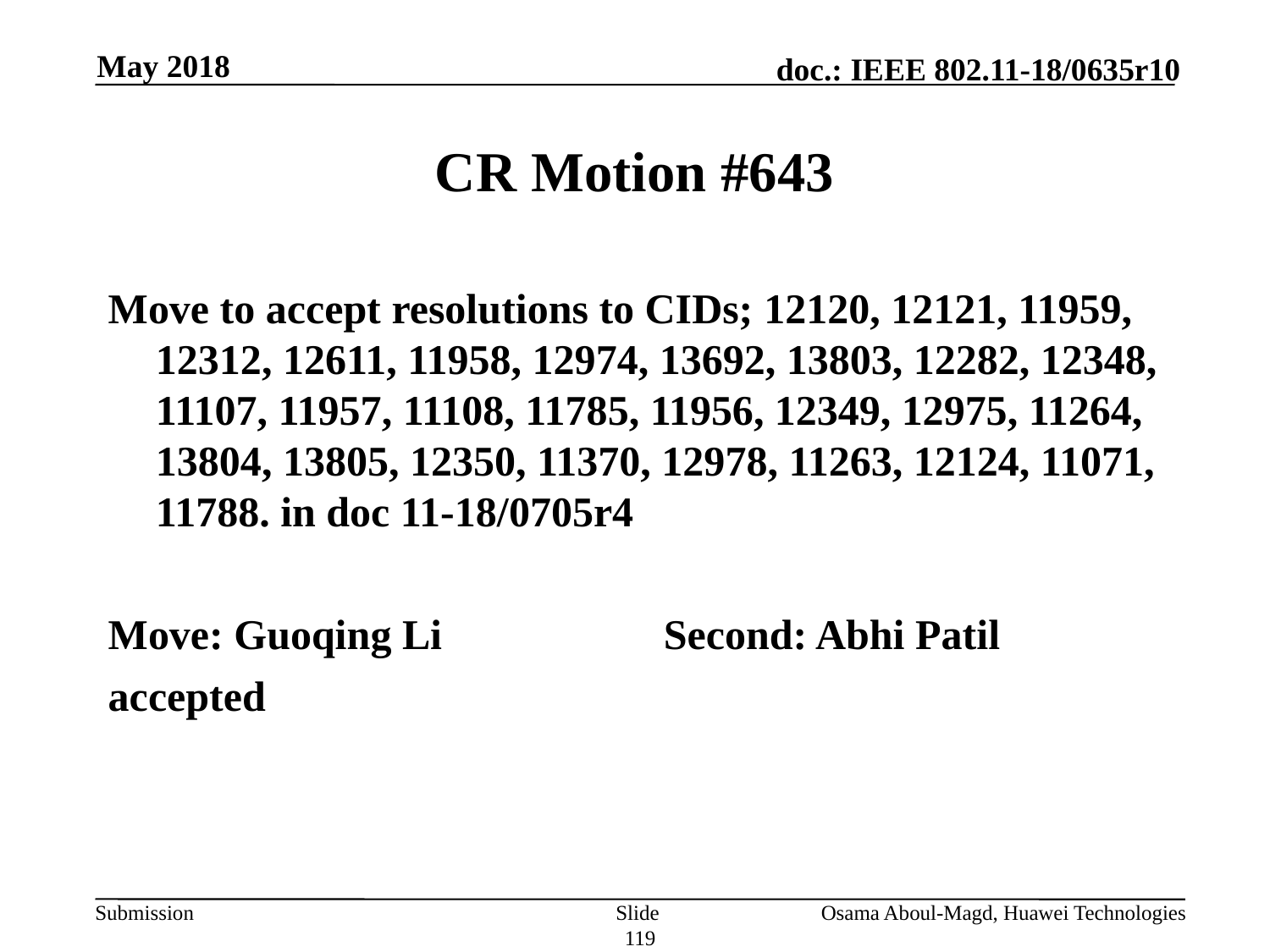

May 2018
# CR Motion #643
Move to accept resolutions to CIDs; 12120, 12121, 11959, 12312, 12611, 11958, 12974, 13692, 13803, 12282, 12348, 11107, 11957, 11108, 11785, 11956, 12349, 12975, 11264, 13804, 13805, 12350, 11370, 12978, 11263, 12124, 11071, 11788. in doc 11-18/0705r4

Move: Guoqing Li		Second: Abhi Patil
accepted

Slide 119
Osama Aboul-Magd, Huawei Technologies